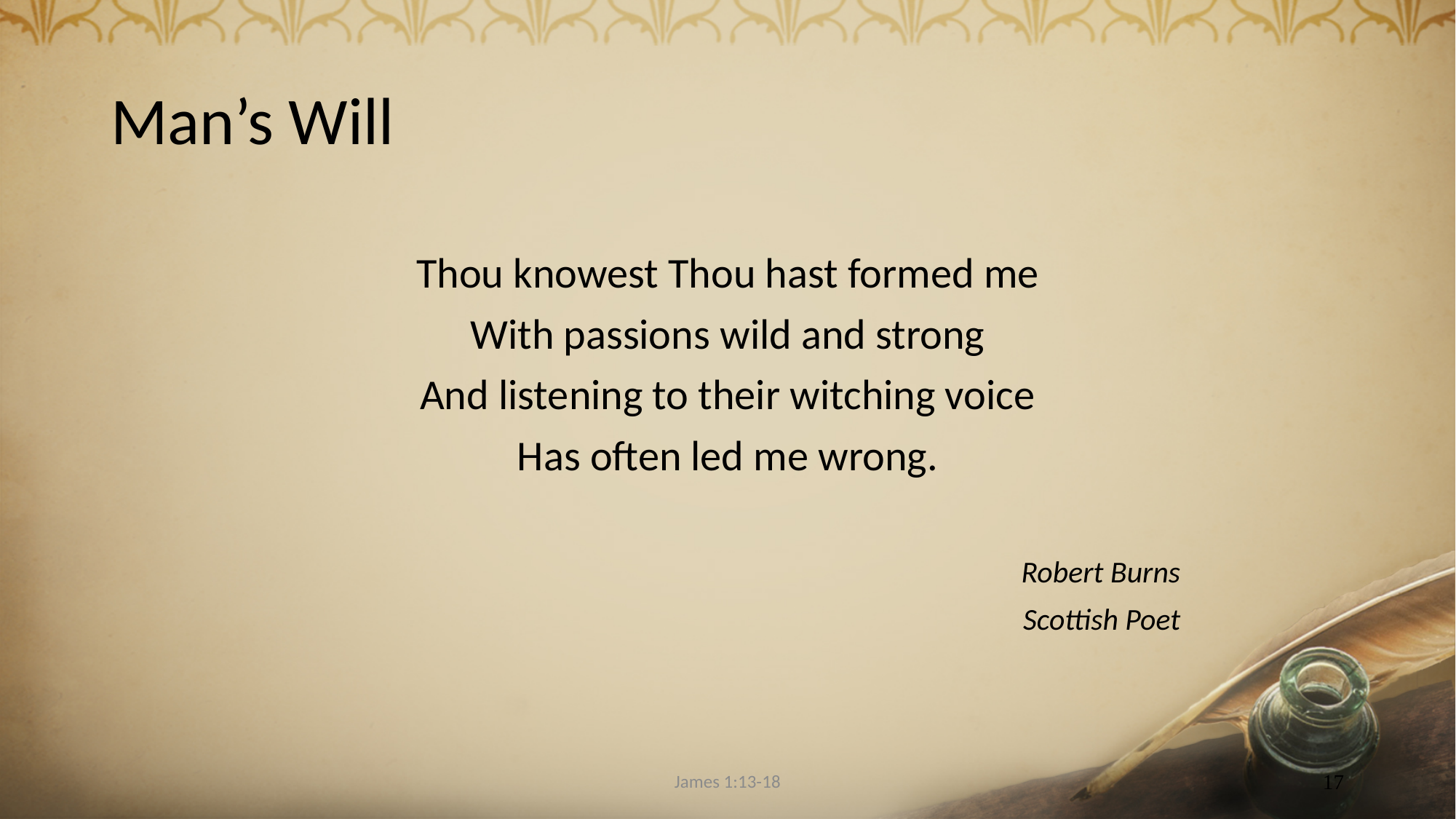

# Man’s Will
Thou knowest Thou hast formed me
With passions wild and strong
And listening to their witching voice
Has often led me wrong.

Robert Burns
Scottish Poet
James 1:13-18
17